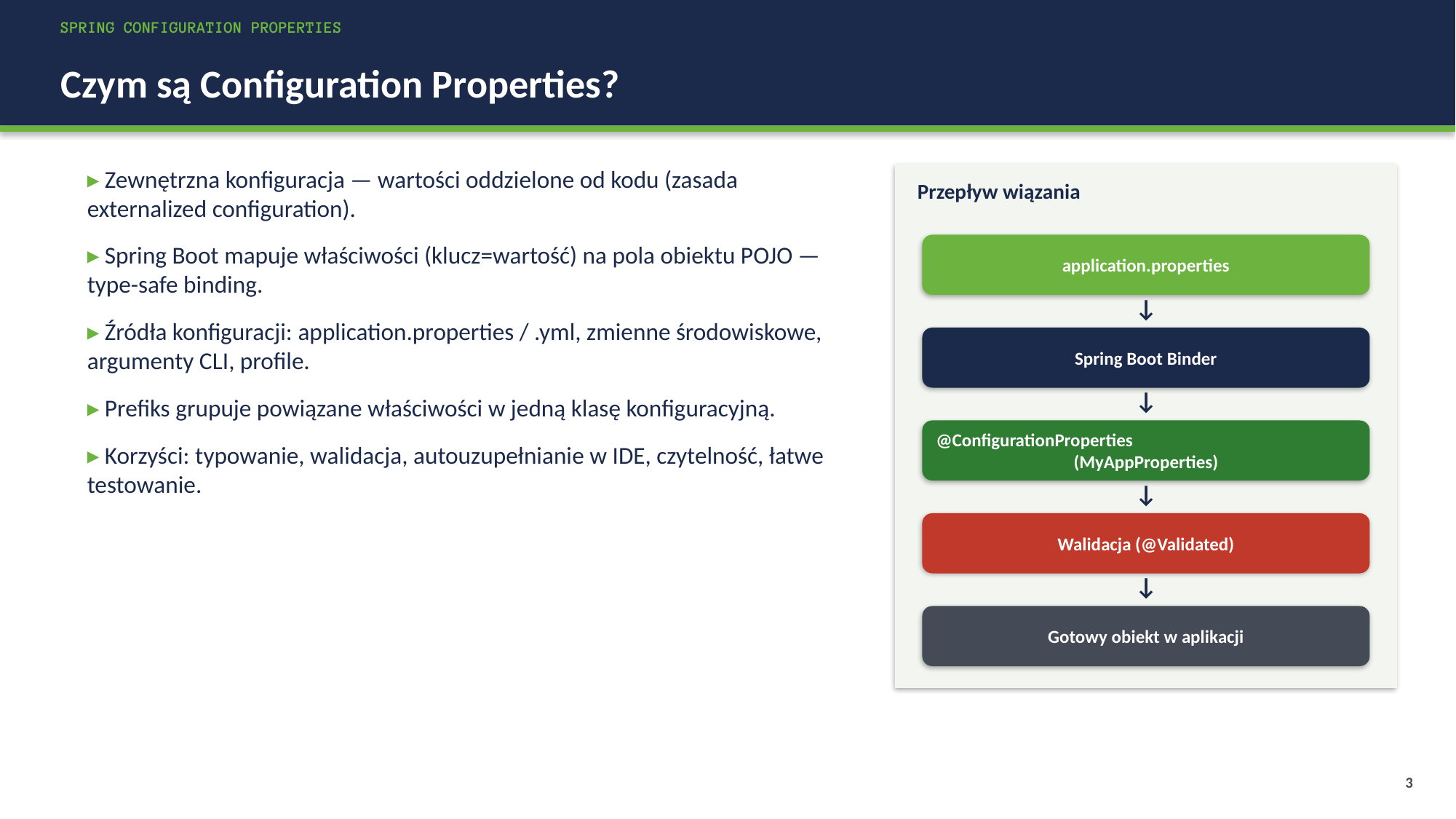

SPRING CONFIGURATION PROPERTIES
Czym są Configuration Properties?

▸ Zewnętrzna konfiguracja — wartości oddzielone od kodu (zasada externalized configuration).
▸ Spring Boot mapuje właściwości (klucz=wartość) na pola obiektu POJO — type-safe binding.
▸ Źródła konfiguracji: application.properties / .yml, zmienne środowiskowe, argumenty CLI, profile.
▸ Prefiks grupuje powiązane właściwości w jedną klasę konfiguracyjną.
▸ Korzyści: typowanie, walidacja, autouzupełnianie w IDE, czytelność, łatwe testowanie.

Przepływ wiązania
application.properties
↓
Spring Boot Binder
↓
@ConfigurationProperties
(MyAppProperties)
↓
Walidacja (@Validated)
↓
Gotowy obiekt w aplikacji
3